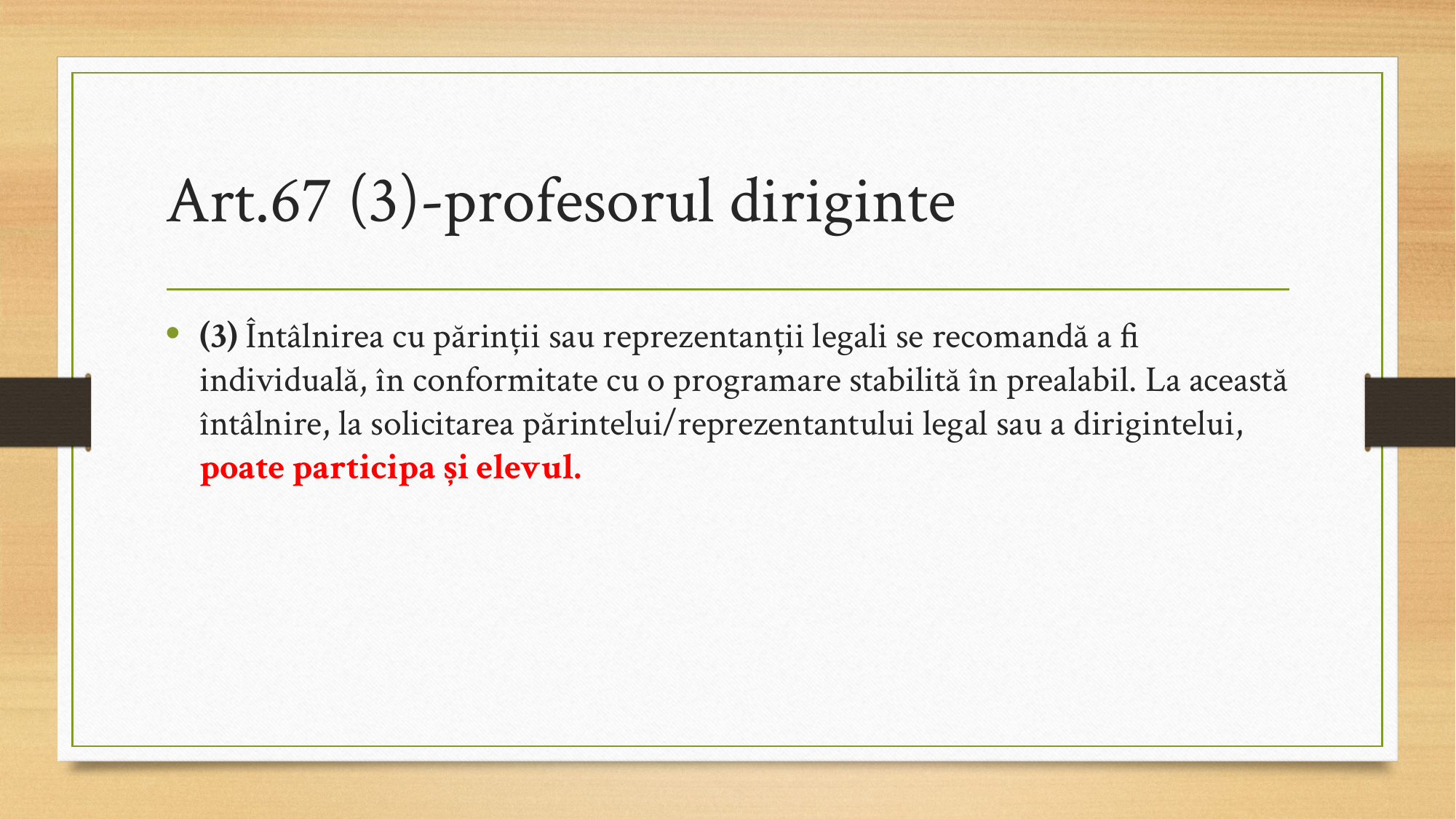

# Art.67 (3)-profesorul diriginte
(3) Întâlnirea cu părinţii sau reprezentanţii legali se recomandă a fi individuală, în conformitate cu o programare stabilită în prealabil. La această întâlnire, la solicitarea părintelui/reprezentantului legal sau a dirigintelui, poate participa şi elevul.